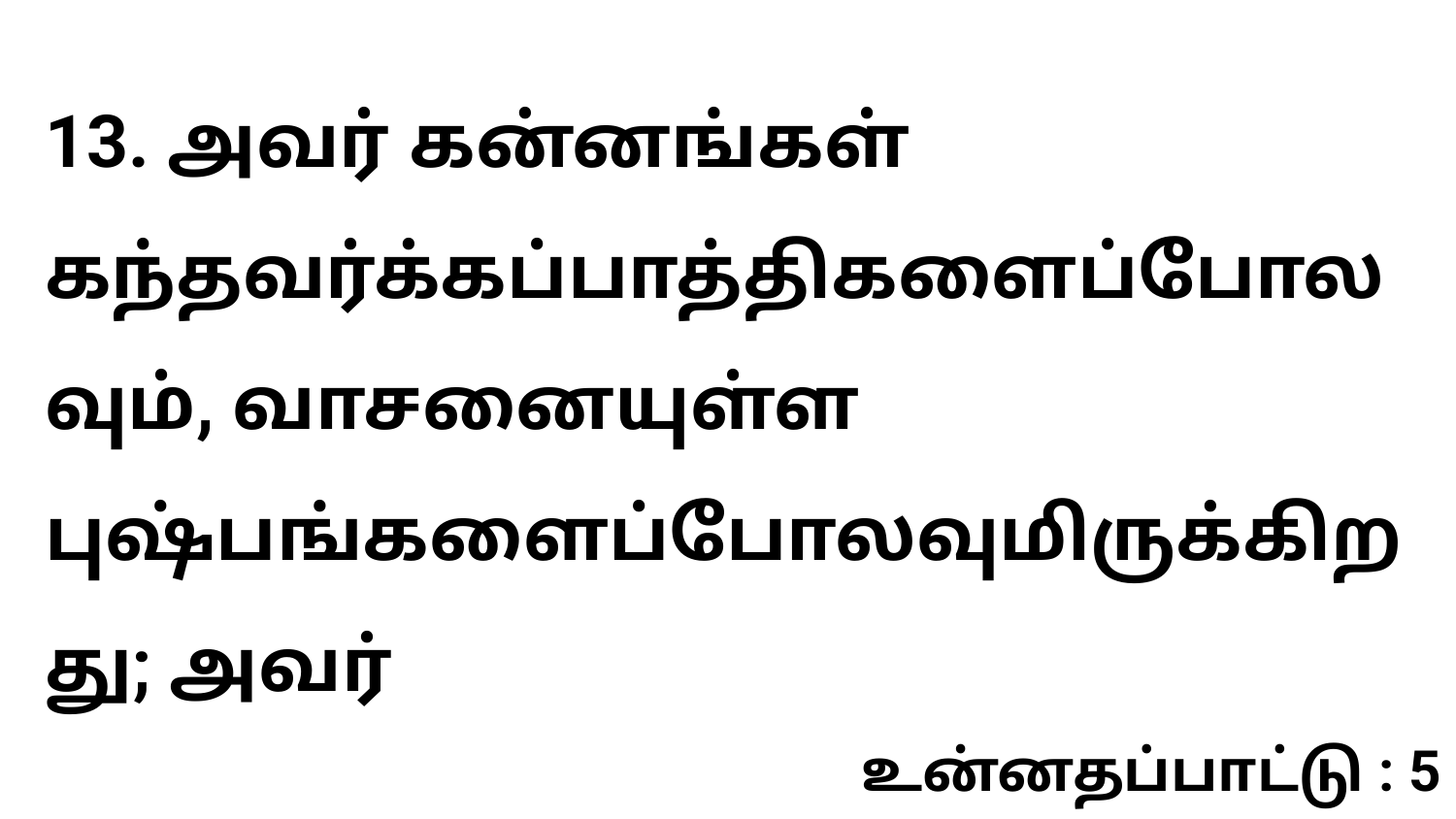

13. அவர் கன்னங்கள் கந்தவர்க்கப்பாத்திகளைப்போலவும், வாசனையுள்ள புஷ்பங்களைப்போலவுமிருக்கிறது; அவர்
உன்னதப்பாட்டு : 5